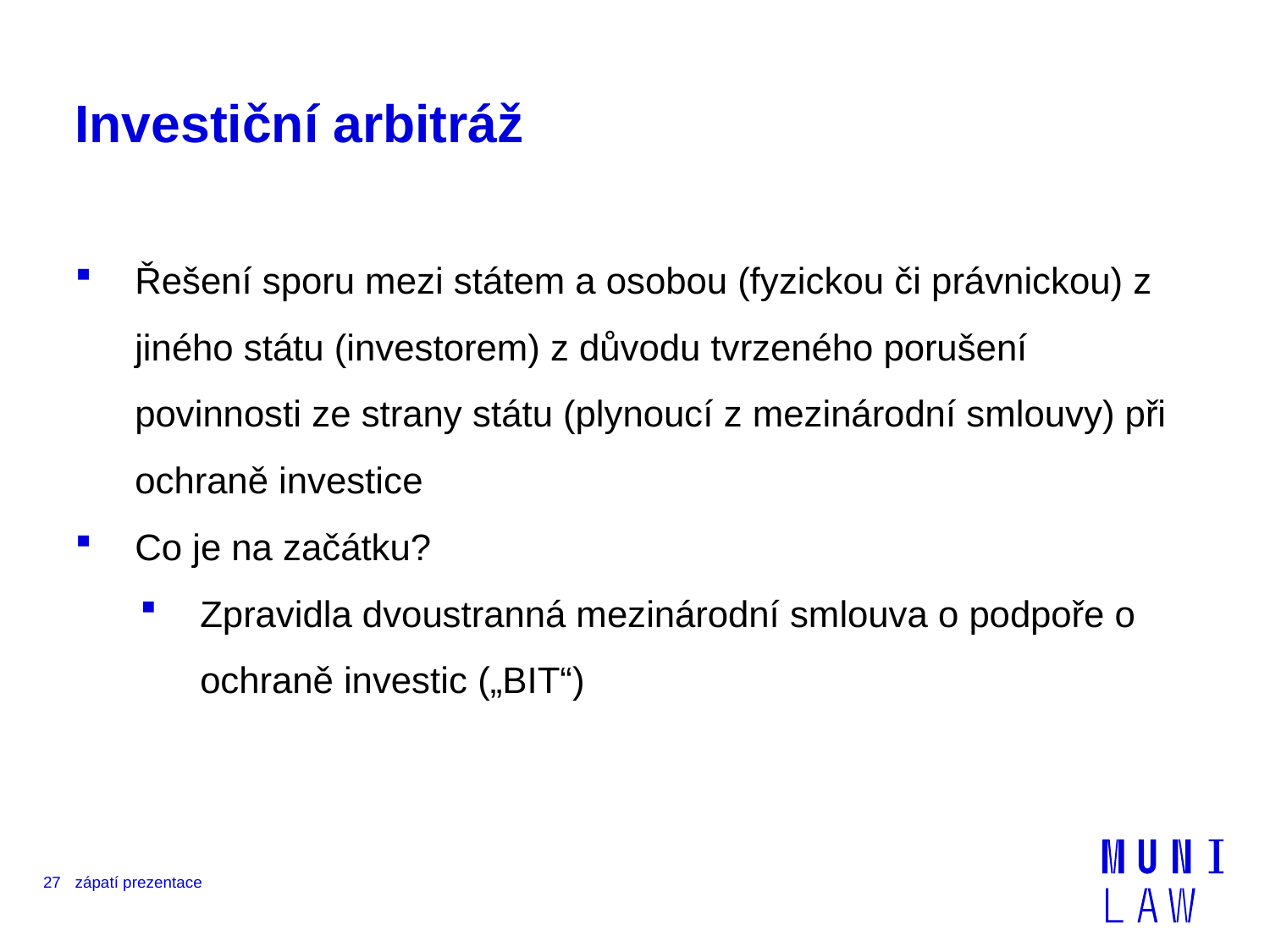

# Investiční arbitráž
Řešení sporu mezi státem a osobou (fyzickou či právnickou) z jiného státu (investorem) z důvodu tvrzeného porušení povinnosti ze strany státu (plynoucí z mezinárodní smlouvy) při ochraně investice
Co je na začátku?
Zpravidla dvoustranná mezinárodní smlouva o podpoře o ochraně investic („BIT“)
27
zápatí prezentace